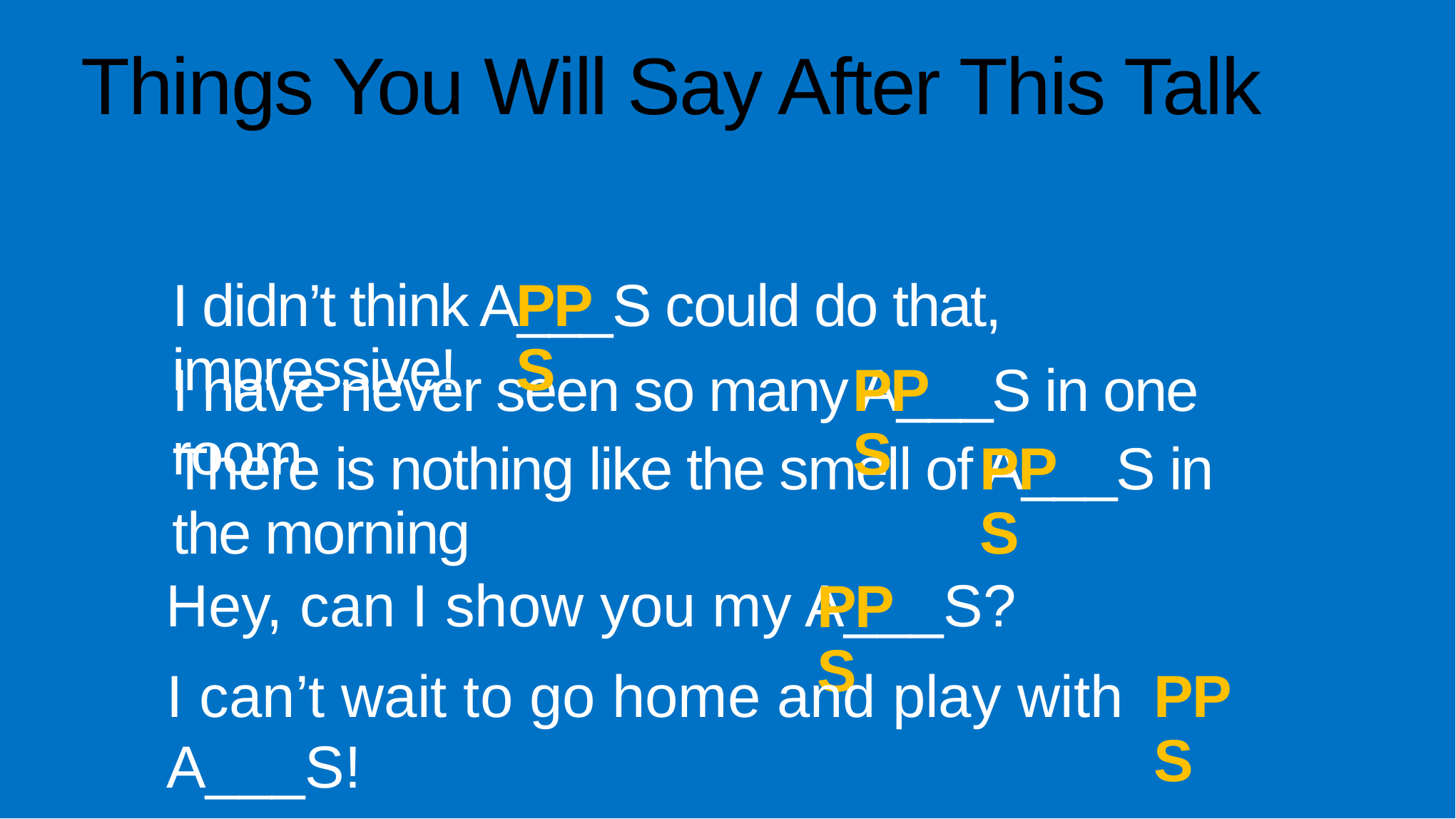

Things You Will Say After This Talk
I didn’t think A___S could do that, impressive!
PPS
I have never seen so many A___S in one room
PPS
There is nothing like the smell of A___S in the morning
PPS
Hey, can I show you my A___S?
PPS
I can’t wait to go home and play with A___S!
PPS